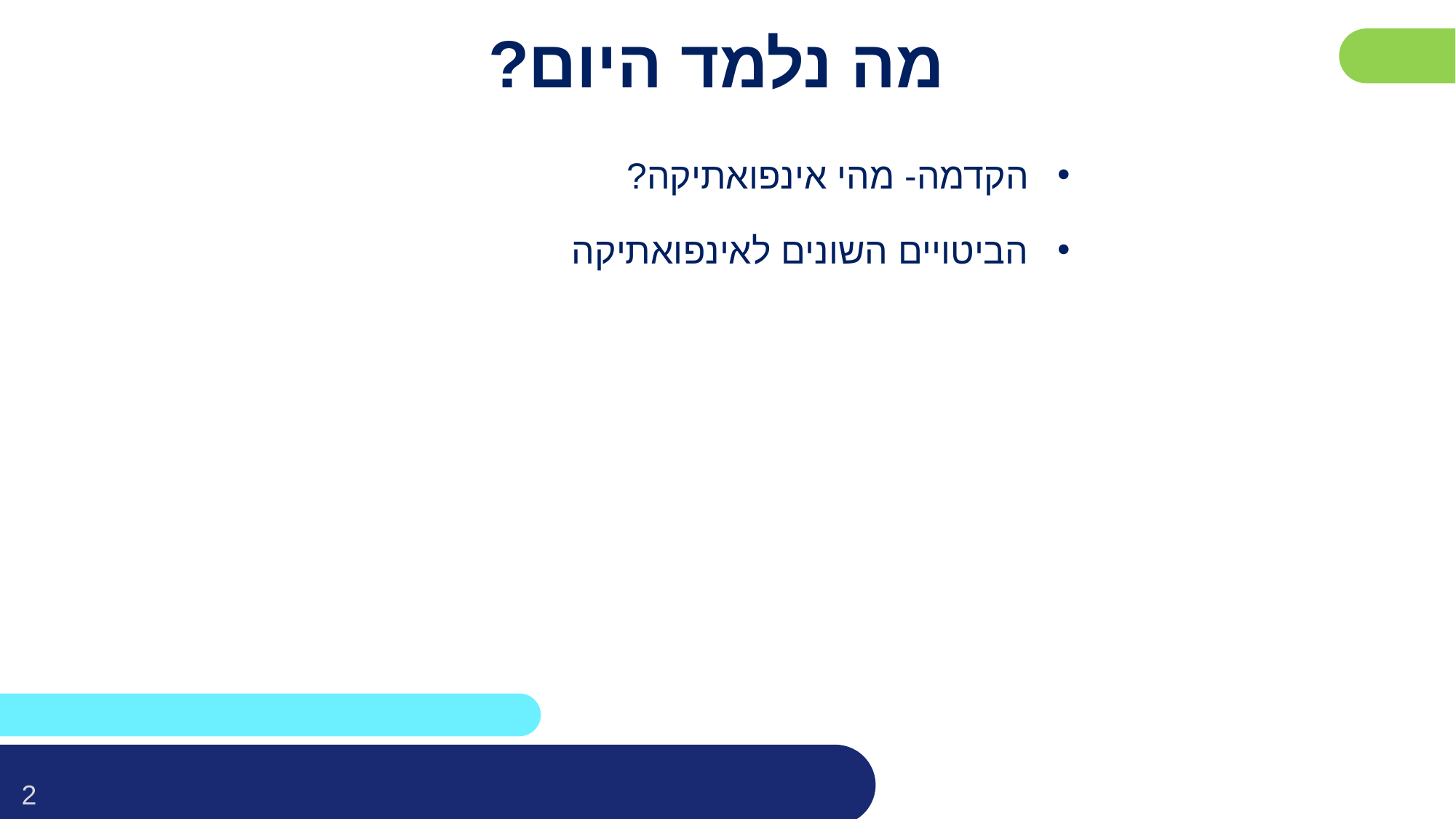

פרטו בשקופית זו את נושאי הלימוד של השיעור
# מה נלמד היום?
הקדמה- מהי אינפואתיקה?
הביטויים השונים לאינפואתיקה